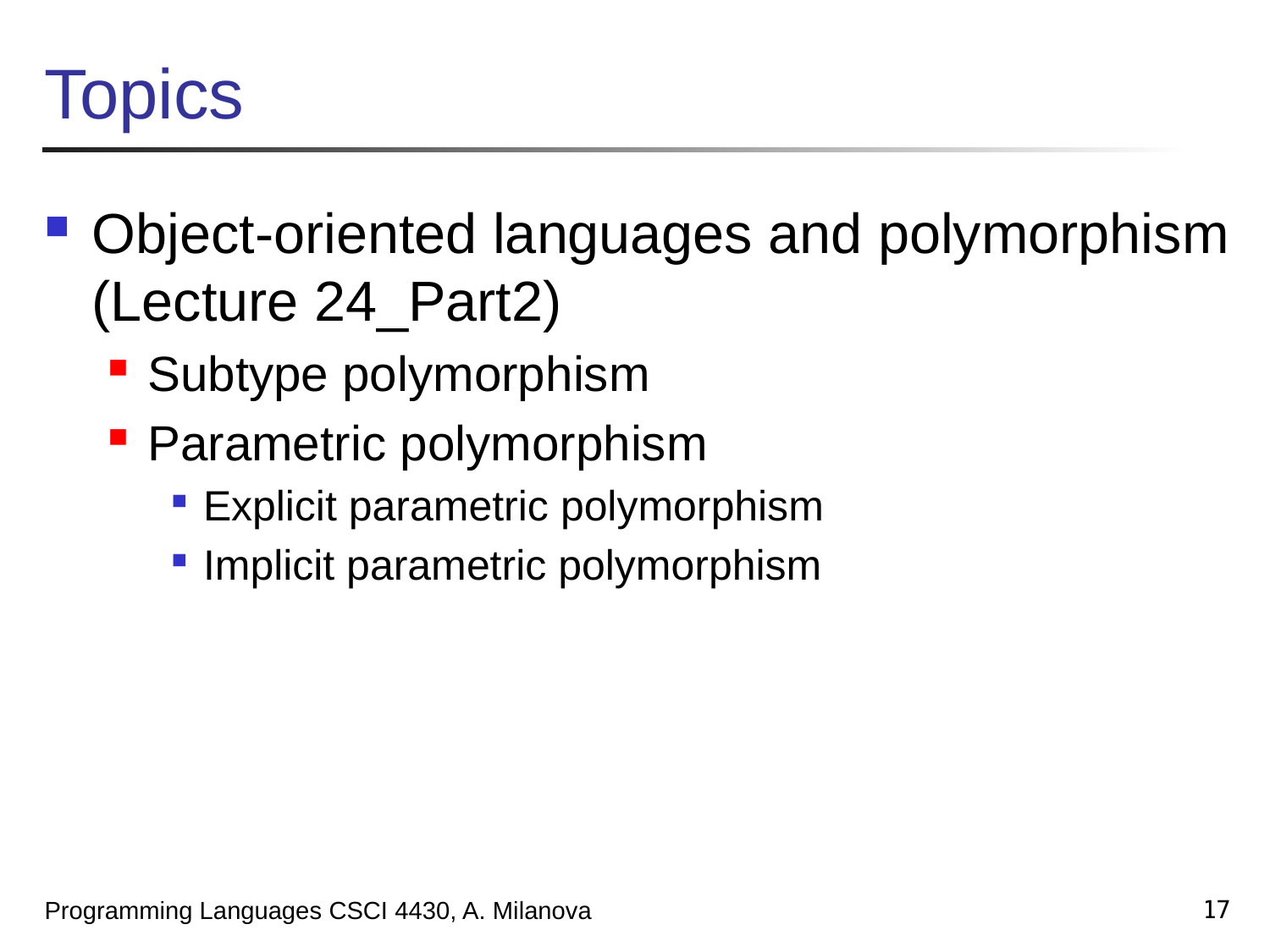

# Topics
Object-oriented languages and polymorphism (Lecture 24_Part2)
Subtype polymorphism
Parametric polymorphism
Explicit parametric polymorphism
Implicit parametric polymorphism

17
Programming Languages CSCI 4430, A. Milanova